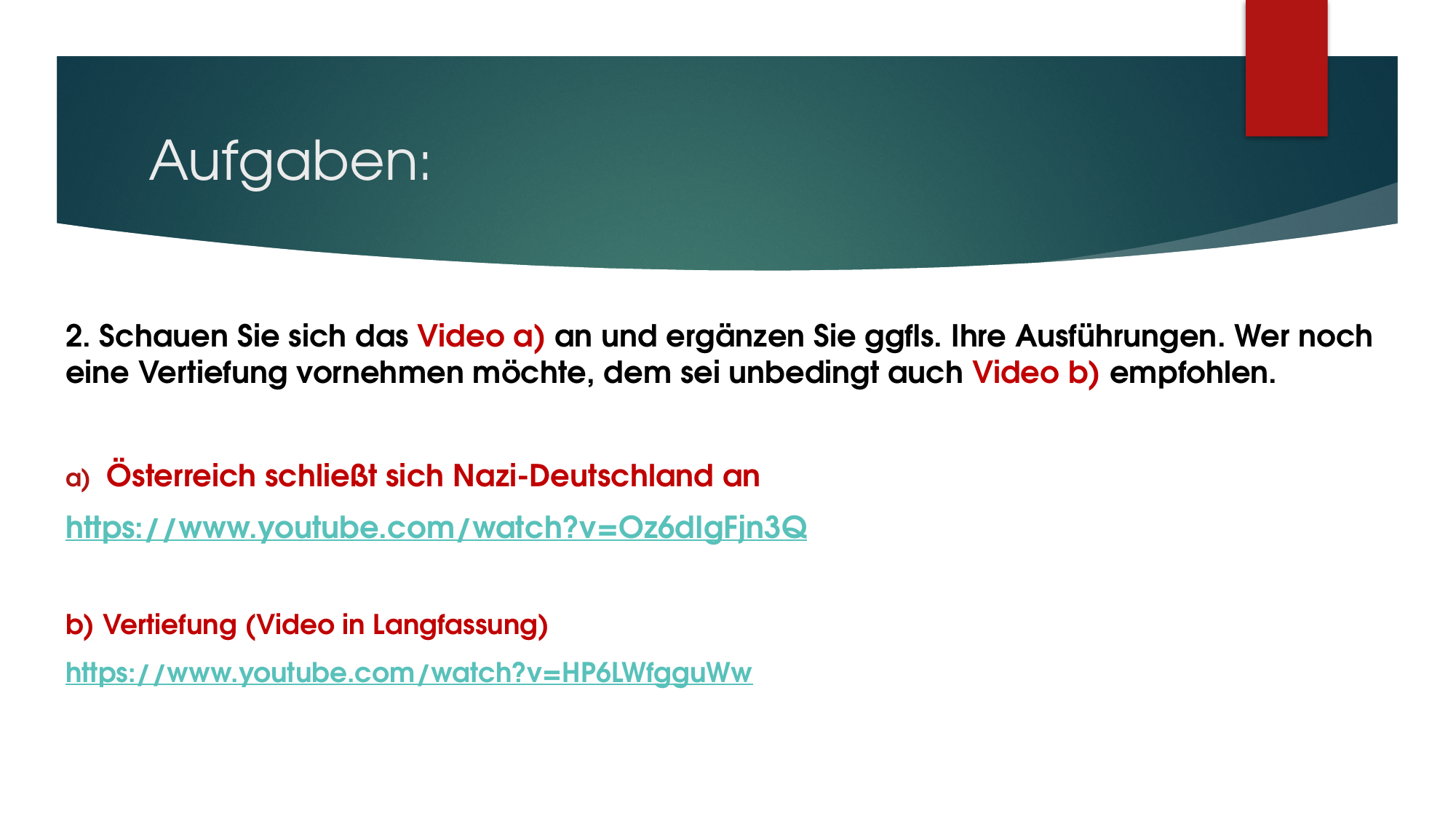

# Aufgaben:
2. Schauen Sie sich das Video a) an und ergänzen Sie ggfls. Ihre Ausführungen. Wer noch eine Vertiefung vornehmen möchte, dem sei unbedingt auch Video b) empfohlen.

Österreich schließt sich Nazi-Deutschland an
https://www.youtube.com/watch?v=Oz6dIgFjn3Q

b) Vertiefung (Video in Langfassung)
https://www.youtube.com/watch?v=HP6LWfgguWw